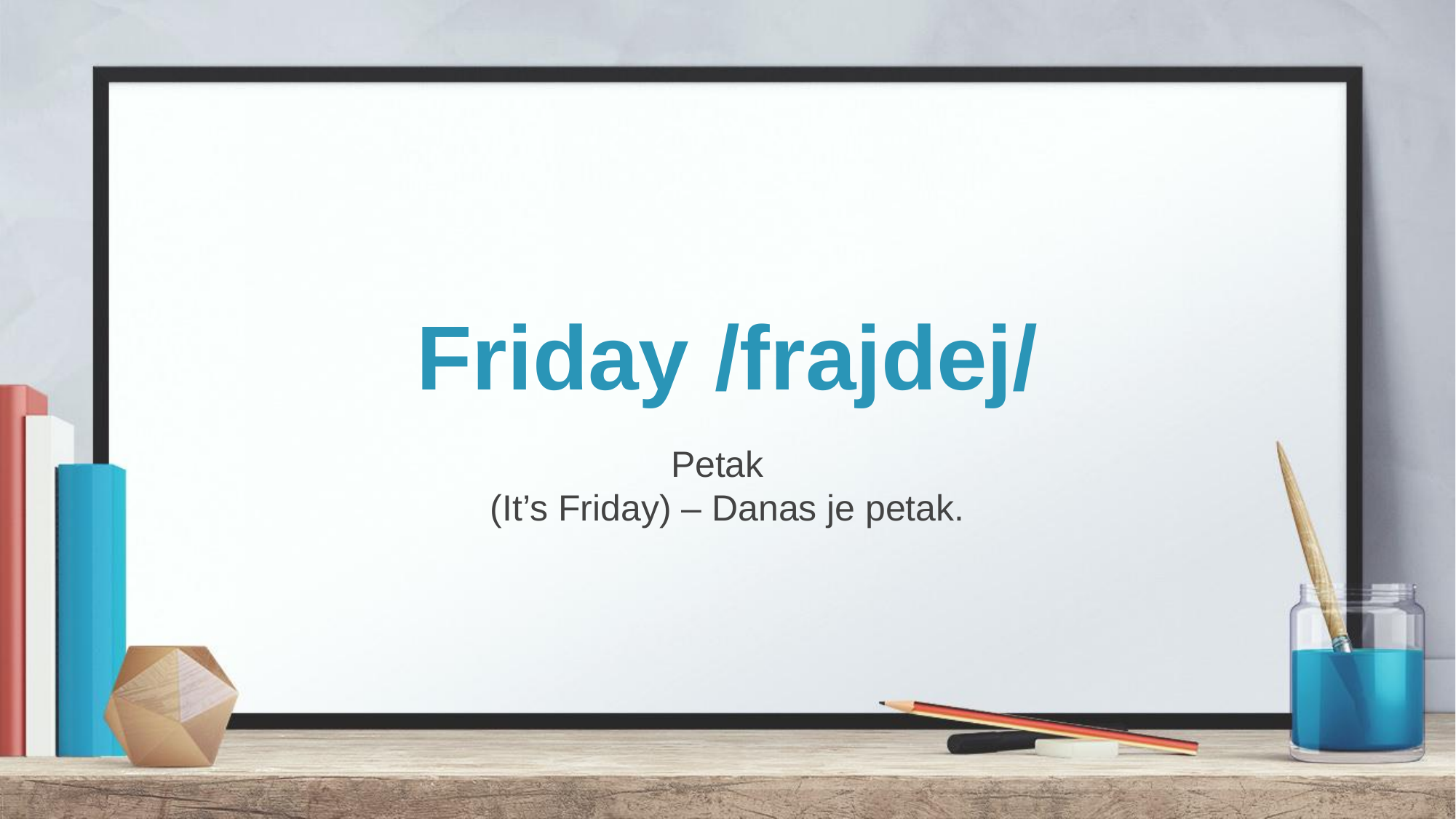

# Friday /frajdej/
Petak
(It’s Friday) – Danas je petak.